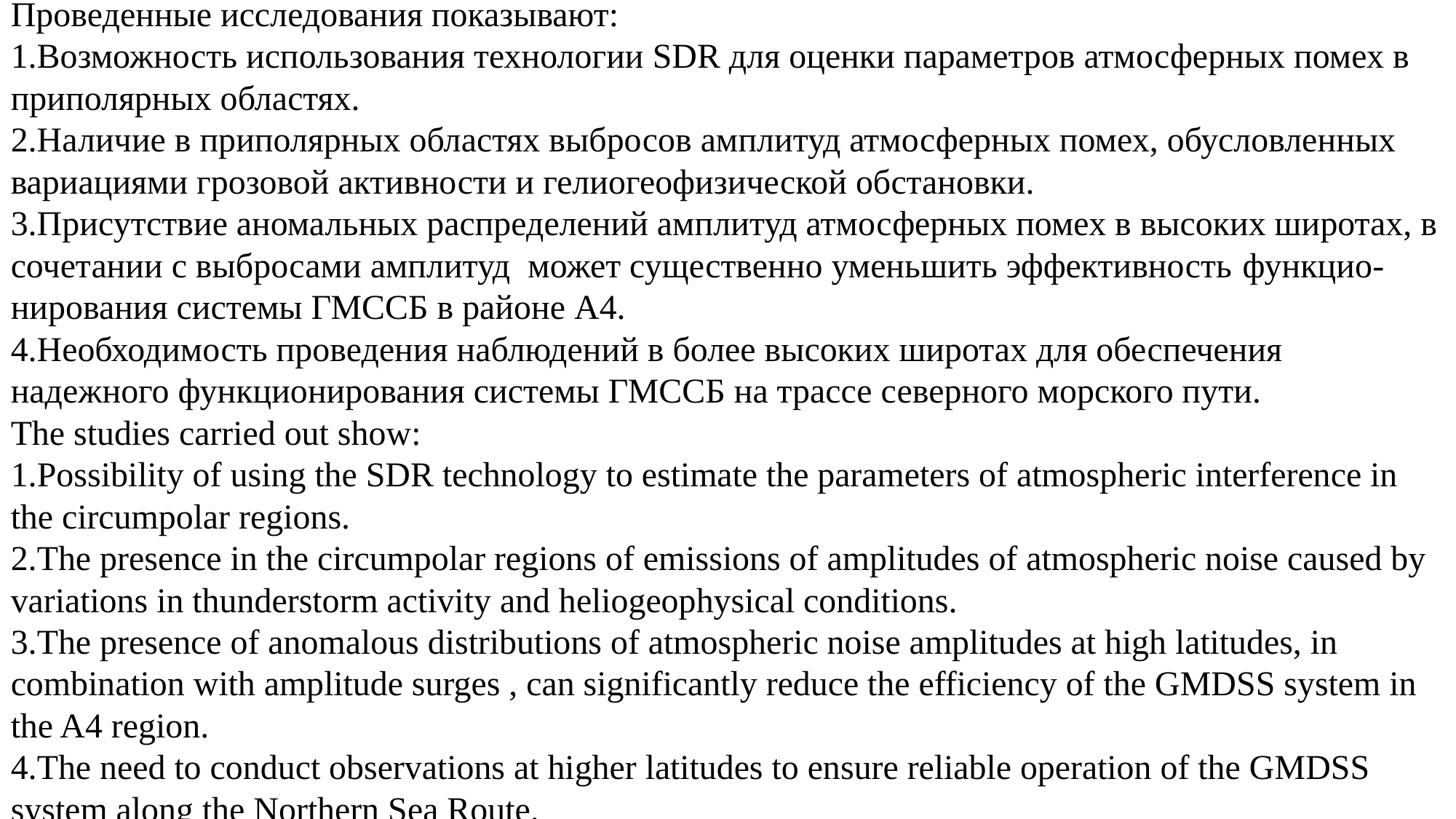

Проведенные исследования показывают:
1.Возможность использования технологии SDR для оценки параметров атмосферных помех в приполярных областях.
2.Наличие в приполярных областях выбросов амплитуд атмосферных помех, обусловленных вариациями грозовой активности и гелиогеофизической обстановки.
3.Присутствие аномальных распределений амплитуд атмосферных помех в высоких широтах, в сочетании с выбросами амплитуд  может существенно уменьшить эффективность функцио-нирования системы ГМССБ в районе А4.
4.Необходимость проведения наблюдений в более высоких широтах для обеспечения надежного функционирования системы ГМССБ на трассе северного морского пути.
The studies carried out show:
1.Possibility of using the SDR technology to estimate the parameters of atmospheric interference in the circumpolar regions.
2.The presence in the circumpolar regions of emissions of amplitudes of atmospheric noise caused by variations in thunderstorm activity and heliogeophysical conditions.
3.The presence of anomalous distributions of atmospheric noise amplitudes at high latitudes, in combination with amplitude surges , can significantly reduce the efficiency of the GMDSS system in the A4 region.
4.The need to conduct observations at higher latitudes to ensure reliable operation of the GMDSS system along the Northern Sea Route.